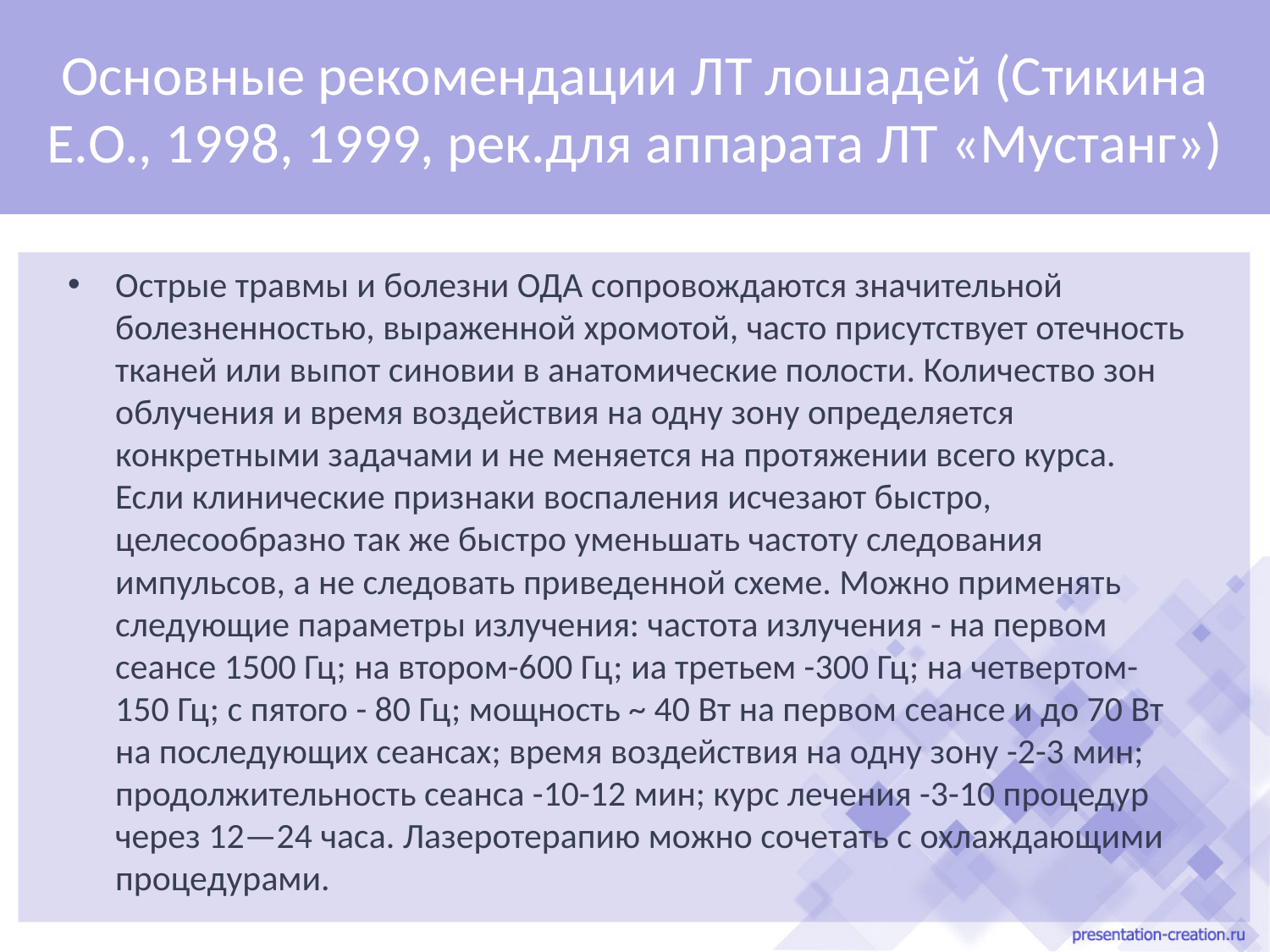

# Основные рекомендации ЛТ лошадей (Стикина Е.О., 1998, 1999, рек.для аппарата ЛТ «Мустанг»)
Острые травмы и болезни ОДА сопровождаются значительной болезненностью, выраженной хромотой, часто присутствует отечность тканей или выпот синовии в анатомические полости. Количество зон облучения и время воздействия на одну зону определяется конкретными задачами и не меняется на протяжении всего курса. Если клинические признаки воспаления исчезают быстро, целесообразно так же быстро уменьшать частоту следования импульсов, а не следовать приведенной схеме. Можно применять следующие параметры излучения: частота излучения - на первом сеансе 1500 Гц; на втором-600 Гц; иа третьем -300 Гц; на четвертом- 150 Гц; с пятого - 80 Гц; мощность ~ 40 Вт на первом сеансе и до 70 Вт на последующих сеансах; время воздействия на одну зону -2-3 мин; продолжительность сеанса -10-12 мин; курс лечения -3-10 процедур через 12—24 часа. Лазеротерапию можно сочетать с охлаждающими процедурами.